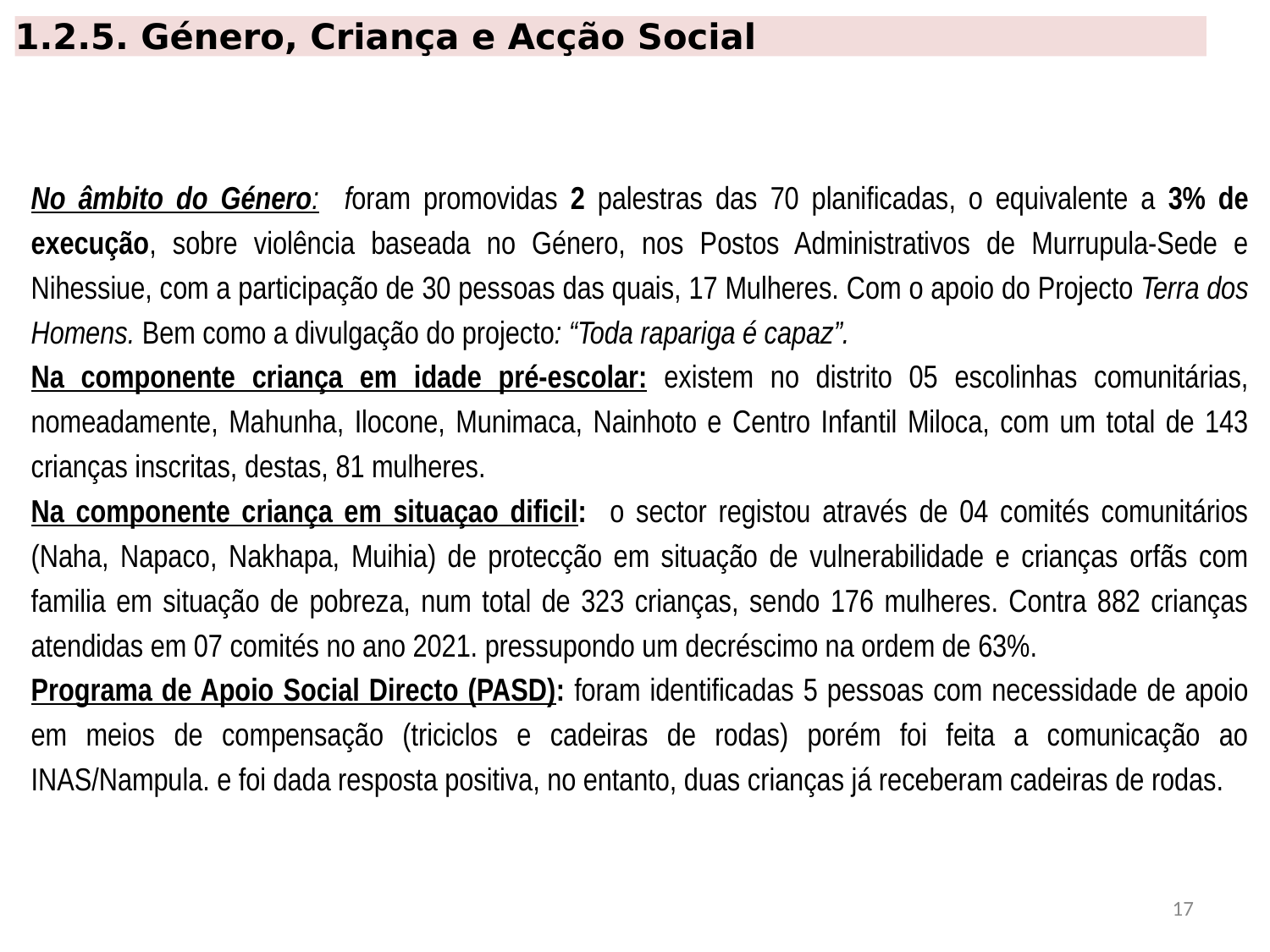

1.2.5. Género, Criança e Acção Social
| No âmbito do Género: foram promovidas 2 palestras das 70 planificadas, o equivalente a 3% de execução, sobre violência baseada no Género, nos Postos Administrativos de Murrupula-Sede e Nihessiue, com a participação de 30 pessoas das quais, 17 Mulheres. Com o apoio do Projecto Terra dos Homens. Bem como a divulgação do projecto: “Toda rapariga é capaz”. Na componente criança em idade pré-escolar: existem no distrito 05 escolinhas comunitárias, nomeadamente, Mahunha, Ilocone, Munimaca, Nainhoto e Centro Infantil Miloca, com um total de 143 crianças inscritas, destas, 81 mulheres. Na componente criança em situaçao dificil: o sector registou através de 04 comités comunitários (Naha, Napaco, Nakhapa, Muihia) de protecção em situação de vulnerabilidade e crianças orfãs com familia em situação de pobreza, num total de 323 crianças, sendo 176 mulheres. Contra 882 crianças atendidas em 07 comités no ano 2021. pressupondo um decréscimo na ordem de 63%. Programa de Apoio Social Directo (PASD): foram identificadas 5 pessoas com necessidade de apoio em meios de compensação (triciclos e cadeiras de rodas) porém foi feita a comunicação ao INAS/Nampula. e foi dada resposta positiva, no entanto, duas crianças já receberam cadeiras de rodas. |
| --- |
17